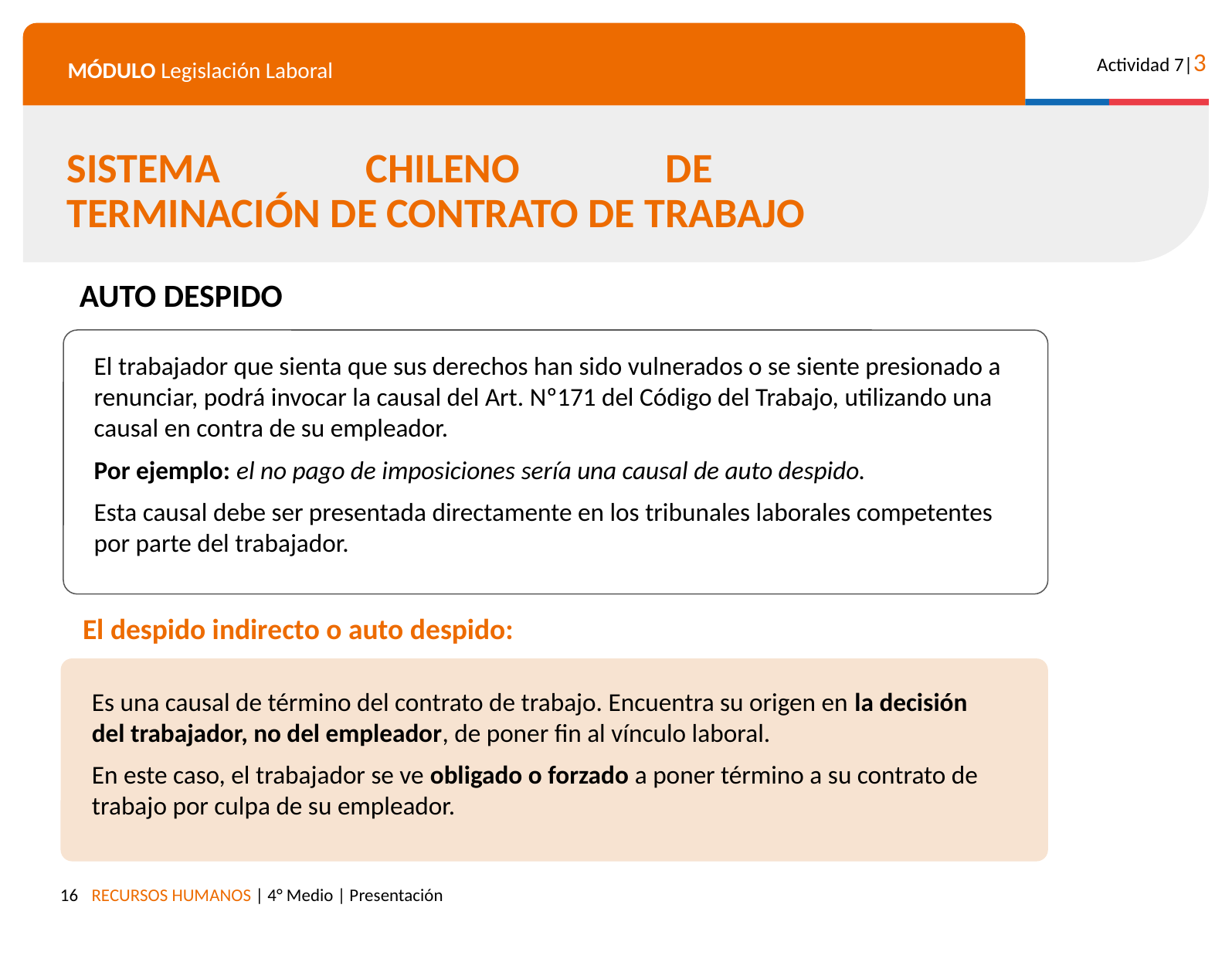

SISTEMA CHILENO DE
TERMINACIÓN DE CONTRATO DE TRABAJO
AUTO DESPIDO

El trabajador que sienta que sus derechos han sido vulnerados o se siente presionado a renunciar, podrá invocar la causal del Art. Nº171 del Código del Trabajo, utilizando una causal en contra de su empleador.
Por ejemplo: el no pago de imposiciones sería una causal de auto despido.
Esta causal debe ser presentada directamente en los tribunales laborales competentes por parte del trabajador.
El despido indirecto o auto despido:

Es una causal de término del contrato de trabajo. Encuentra su origen en la decisión del trabajador, no del empleador, de poner fin al vínculo laboral.
En este caso, el trabajador se ve obligado o forzado a poner término a su contrato de trabajo por culpa de su empleador.